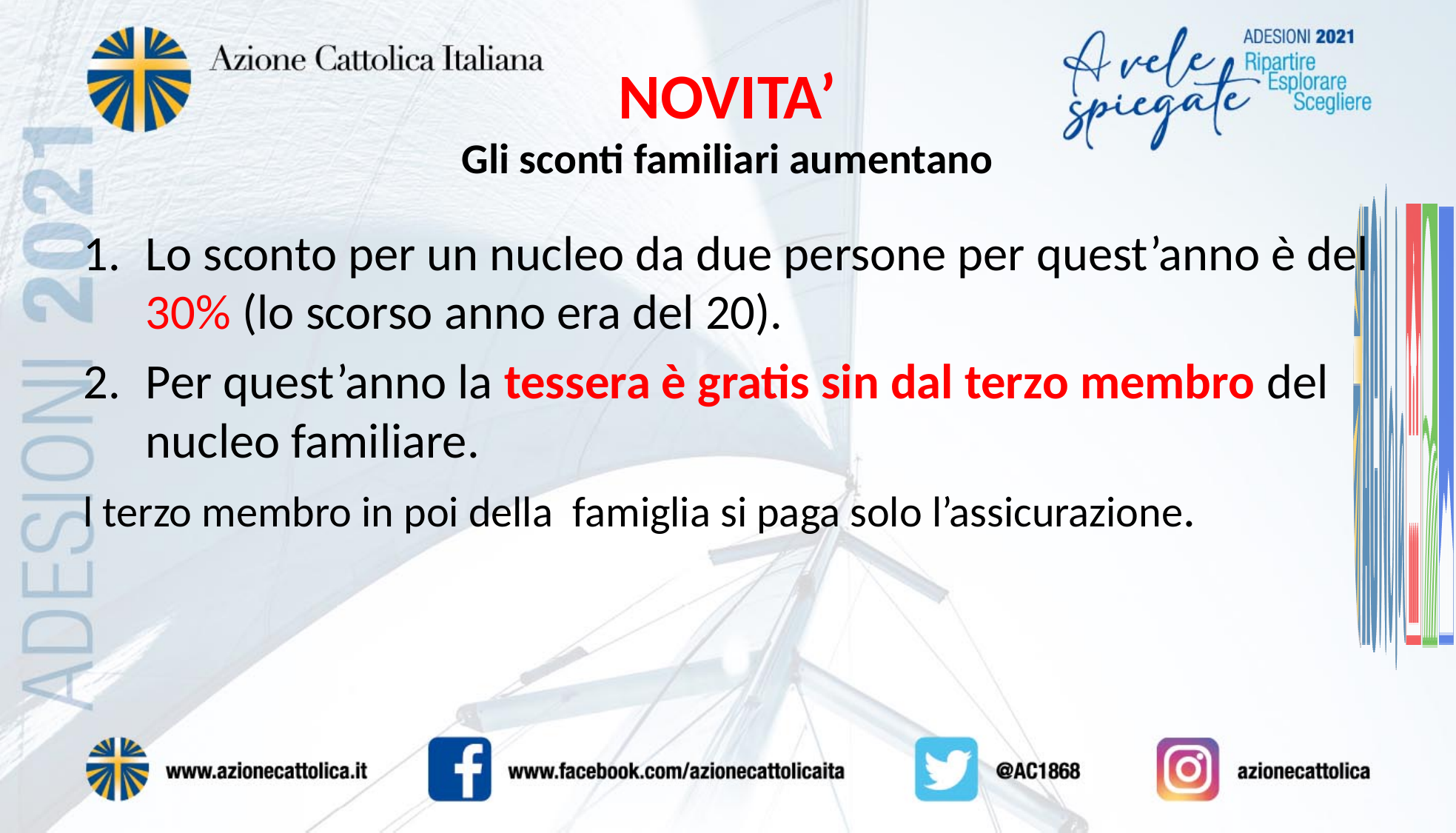

# NOVITA’ Gli sconti familiari aumentano
Lo sconto per un nucleo da due persone per quest’anno è del 30% (lo scorso anno era del 20).
Per quest’anno la tessera è gratis sin dal terzo membro del nucleo familiare.
l terzo membro in poi della  famiglia si paga solo l’assicurazione.